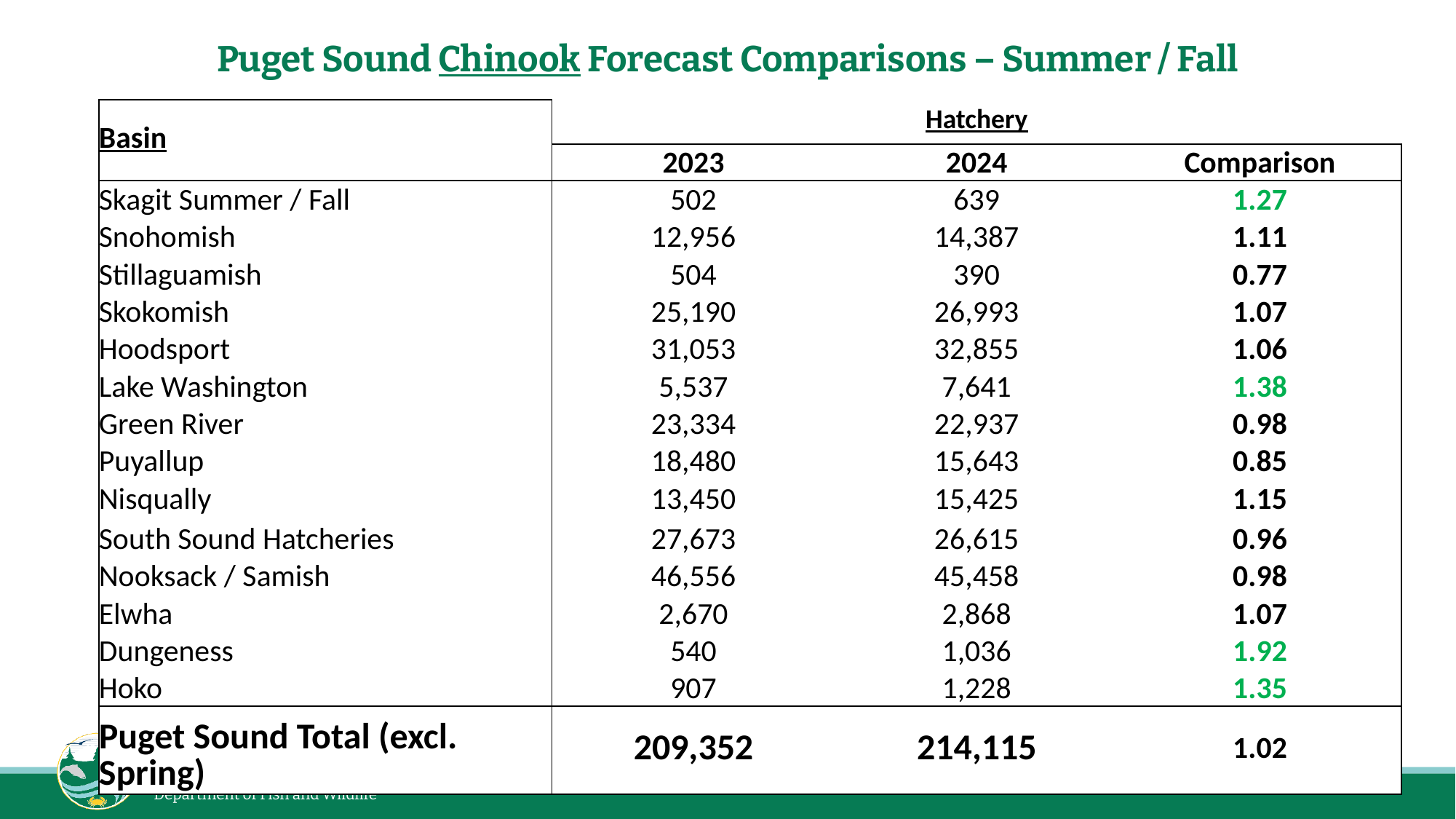

# Puget Sound Chinook Forecast Comparisons – Summer / Fall
| Basin | Hatchery |  |  |
| --- | --- | --- | --- |
|  | 2023 | 2024 | Comparison |
| Skagit Summer / Fall | 502 | 639 | 1.27 |
| Snohomish | 12,956 | 14,387 | 1.11 |
| Stillaguamish | 504 | 390 | 0.77 |
| Skokomish | 25,190 | 26,993 | 1.07 |
| Hoodsport | 31,053 | 32,855 | 1.06 |
| Lake Washington | 5,537 | 7,641 | 1.38 |
| Green River | 23,334 | 22,937 | 0.98 |
| Puyallup | 18,480 | 15,643 | 0.85 |
| Nisqually | 13,450 | 15,425 | 1.15 |
| South Sound Hatcheries | 27,673 | 26,615 | 0.96 |
| Nooksack / Samish | 46,556 | 45,458 | 0.98 |
| Elwha | 2,670 | 2,868 | 1.07 |
| Dungeness | 540 | 1,036 | 1.92 |
| Hoko | 907 | 1,228 | 1.35 |
| Puget Sound Total (excl. Spring) | 209,352 | 214,115 | 1.02 |